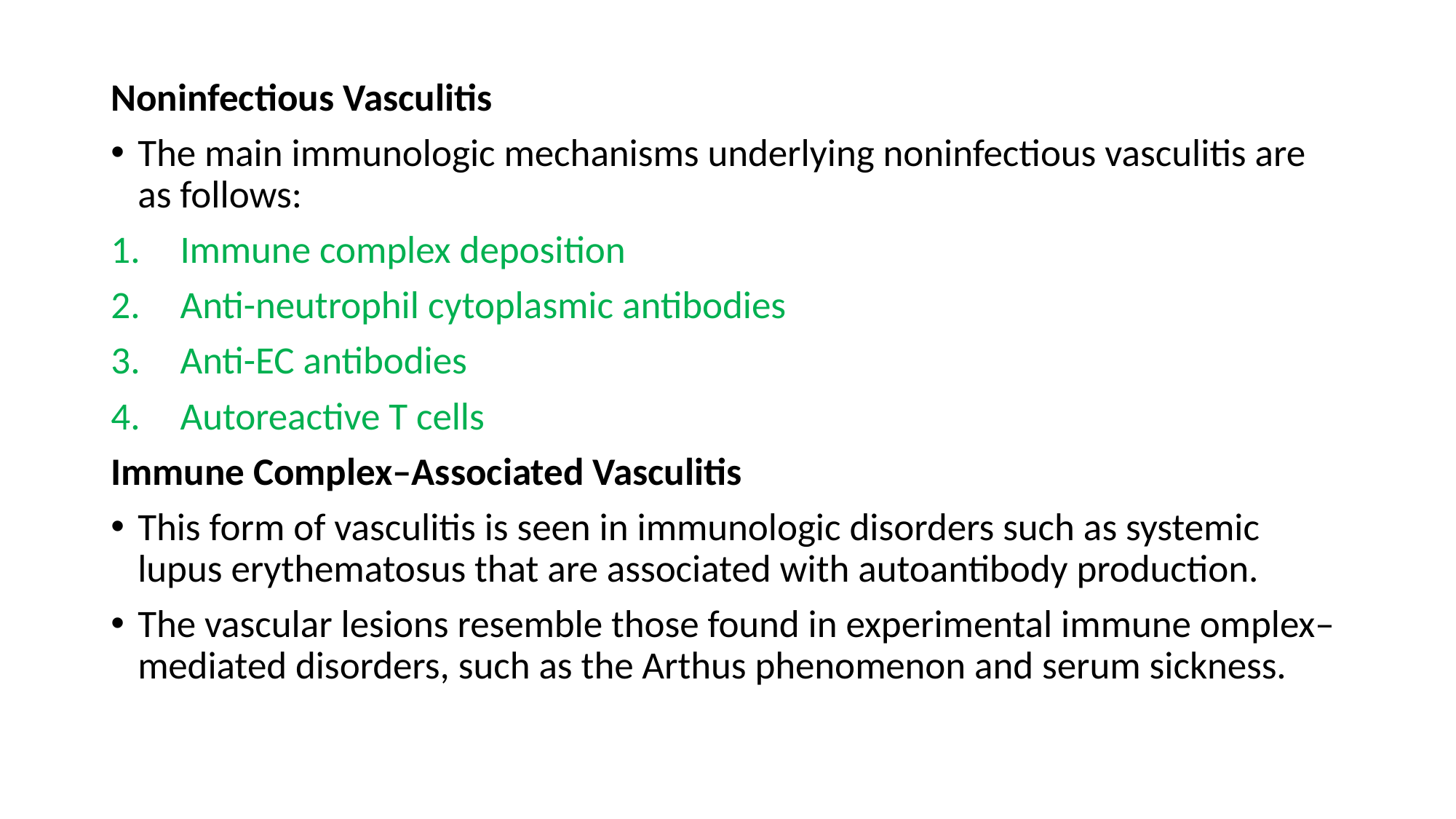

Noninfectious Vasculitis
The main immunologic mechanisms underlying noninfectious vasculitis are as follows:
 Immune complex deposition
 Anti-neutrophil cytoplasmic antibodies
 Anti-EC antibodies
 Autoreactive T cells
Immune Complex–Associated Vasculitis
This form of vasculitis is seen in immunologic disorders such as systemic lupus erythematosus that are associated with autoantibody production.
The vascular lesions resemble those found in experimental immune omplex–mediated disorders, such as the Arthus phenomenon and serum sickness.